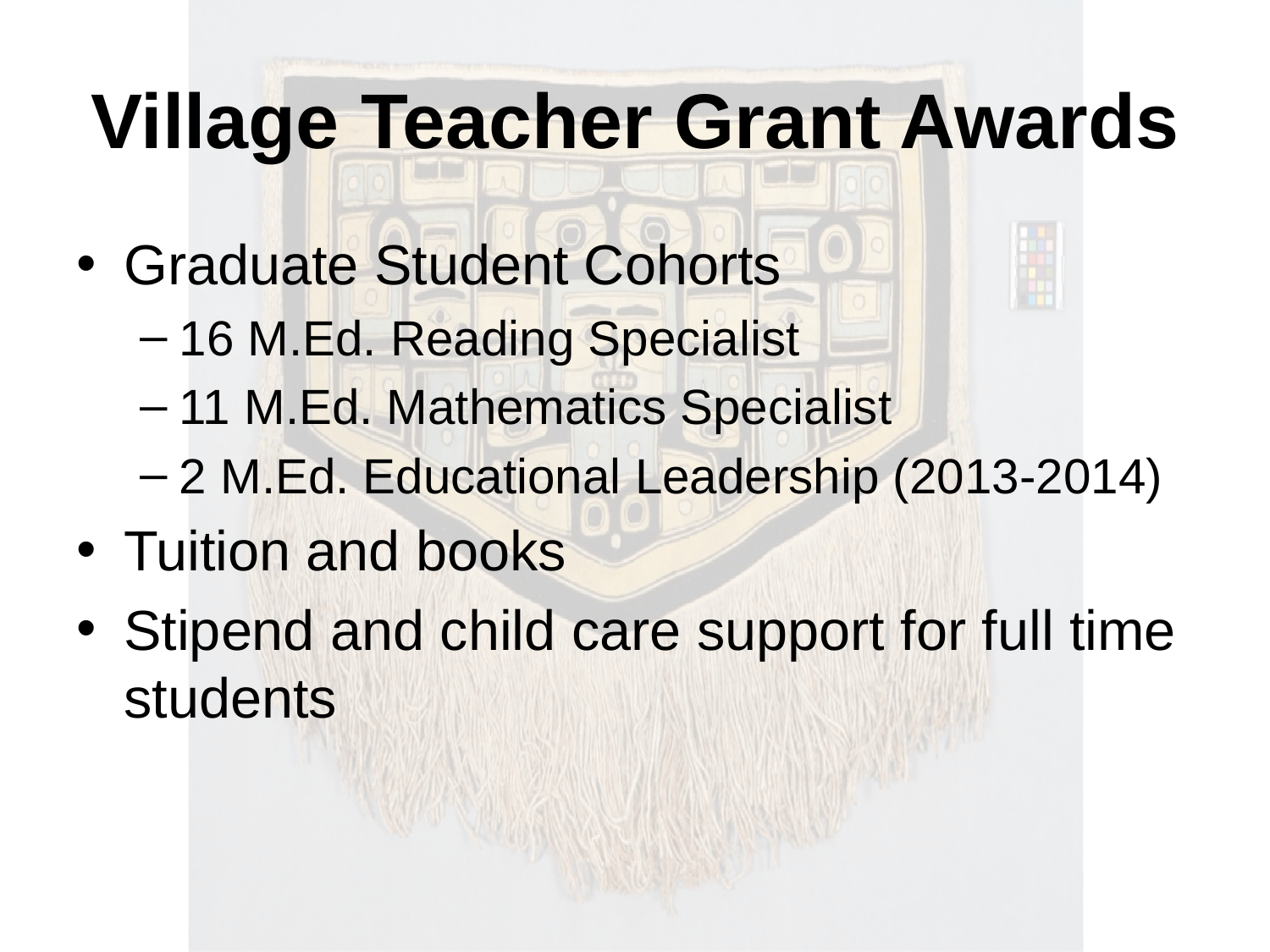

# Village Teacher Grant Awards
Graduate Student Cohorts
16 M.Ed. Reading Specialist
11 M.Ed. Mathematics Specialist
2 M.Ed. Educational Leadership (2013-2014)
Tuition and books
Stipend and child care support for full time students